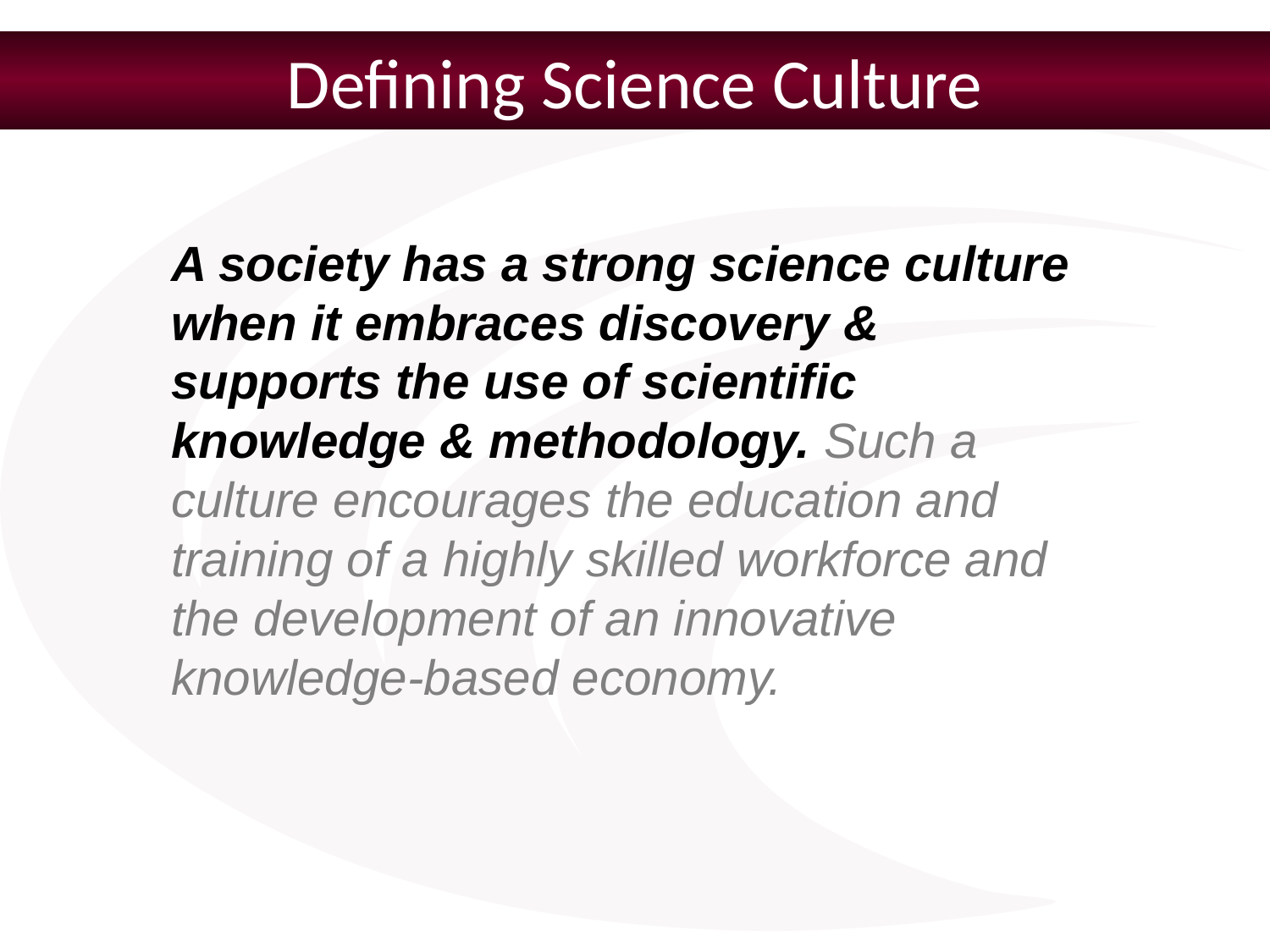

Defining Science Culture

A society has a strong science culture when it embraces discovery & supports the use of scientific knowledge & methodology. Such a culture encourages the education and training of a highly skilled workforce and the development of an innovative knowledge-based economy.